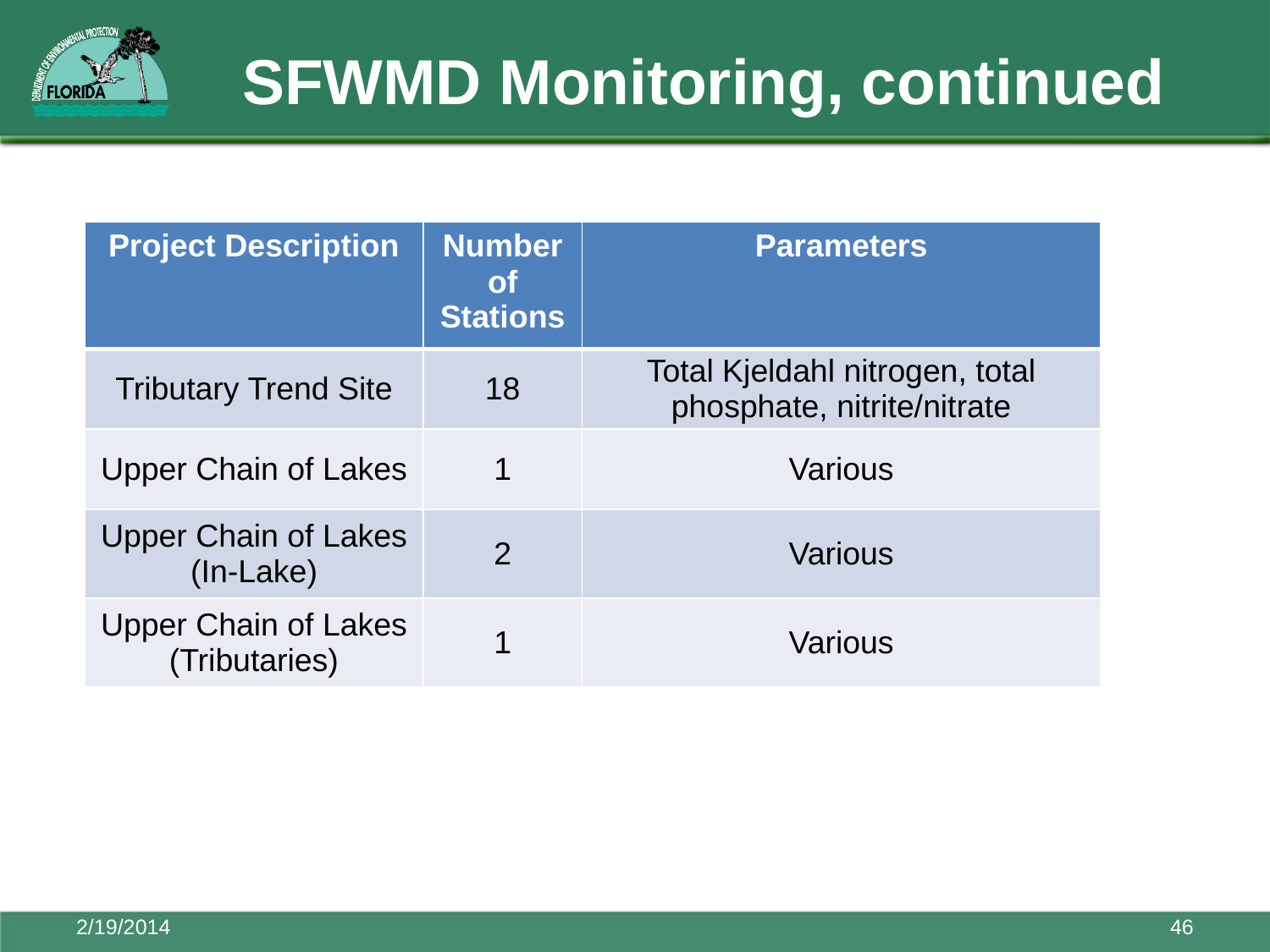

# SFWMD Monitoring, continued
| Project Description | Number of Stations | Parameters |
| --- | --- | --- |
| Tributary Trend Site | 18 | Total Kjeldahl nitrogen, total phosphate, nitrite/nitrate |
| Upper Chain of Lakes | 1 | Various |
| Upper Chain of Lakes (In-Lake) | 2 | Various |
| Upper Chain of Lakes (Tributaries) | 1 | Various |
2/19/2014
46